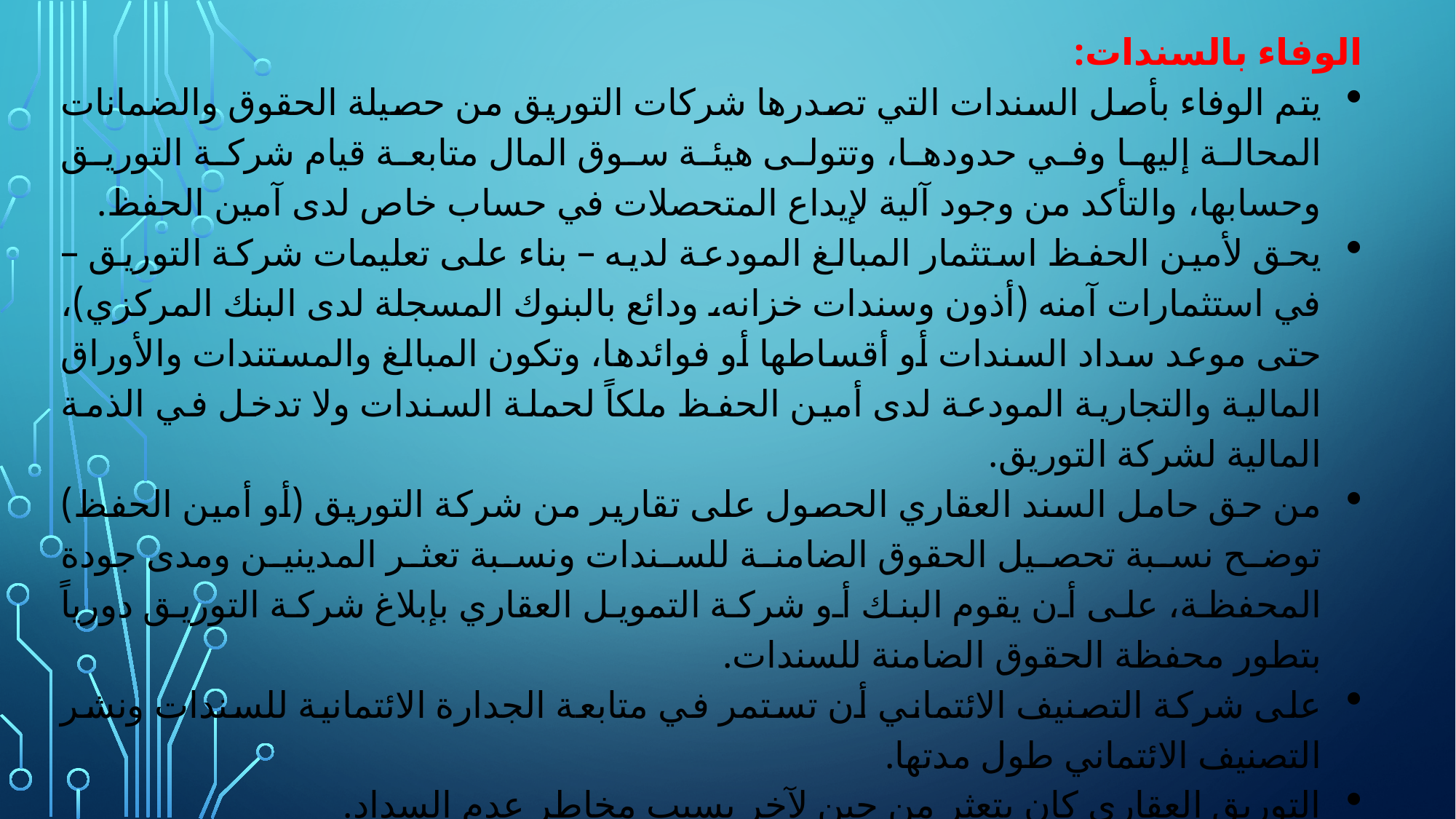

الوفاء بالسندات:
يتم الوفاء بأصل السندات التي تصدرها شركات التوريق من حصيلة الحقوق والضمانات المحالة إليها وفي حدودها، وتتولى هيئة سوق المال متابعة قيام شركة التوريق وحسابها، والتأكد من وجود آلية لإيداع المتحصلات في حساب خاص لدى آمين الحفظ.
يحق لأمين الحفظ استثمار المبالغ المودعة لديه – بناء على تعليمات شركة التوريق – في استثمارات آمنه (أذون وسندات خزانه، ودائع بالبنوك المسجلة لدى البنك المركزي)، حتى موعد سداد السندات أو أقساطها أو فوائدها، وتكون المبالغ والمستندات والأوراق المالية والتجارية المودعة لدى أمين الحفظ ملكاً لحملة السندات ولا تدخل في الذمة المالية لشركة التوريق.
من حق حامل السند العقاري الحصول على تقارير من شركة التوريق (أو أمين الحفظ) توضح نسبة تحصيل الحقوق الضامنة للسندات ونسبة تعثر المدينين ومدى جودة المحفظة، على أن يقوم البنك أو شركة التمويل العقاري بإبلاغ شركة التوريق دورياً بتطور محفظة الحقوق الضامنة للسندات.
على شركة التصنيف الائتماني أن تستمر في متابعة الجدارة الائتمانية للسندات ونشر التصنيف الائتماني طول مدتها.
التوريق العقاري كان يتعثر من حين لآخر بسبب مخاطر عدم السداد.
التوريق لعب دوراً كبيراً في التطوير العقاري في الدول الغربية، وفي كثير من الدول.